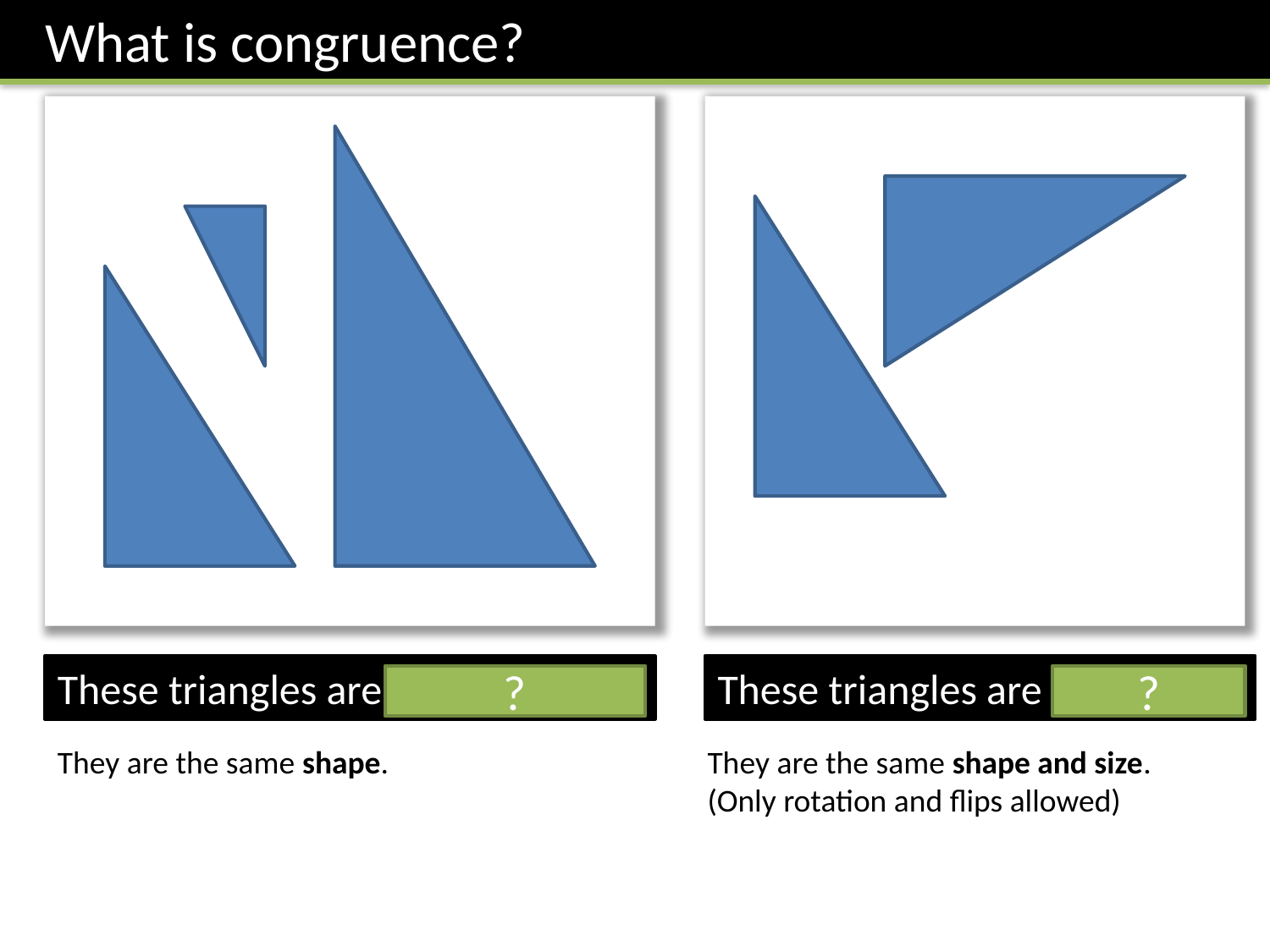

What is congruence?

These triangles are similar.
These triangles are congruent.
?
?
They are the same shape.
They are the same shape and size.
(Only rotation and flips allowed)